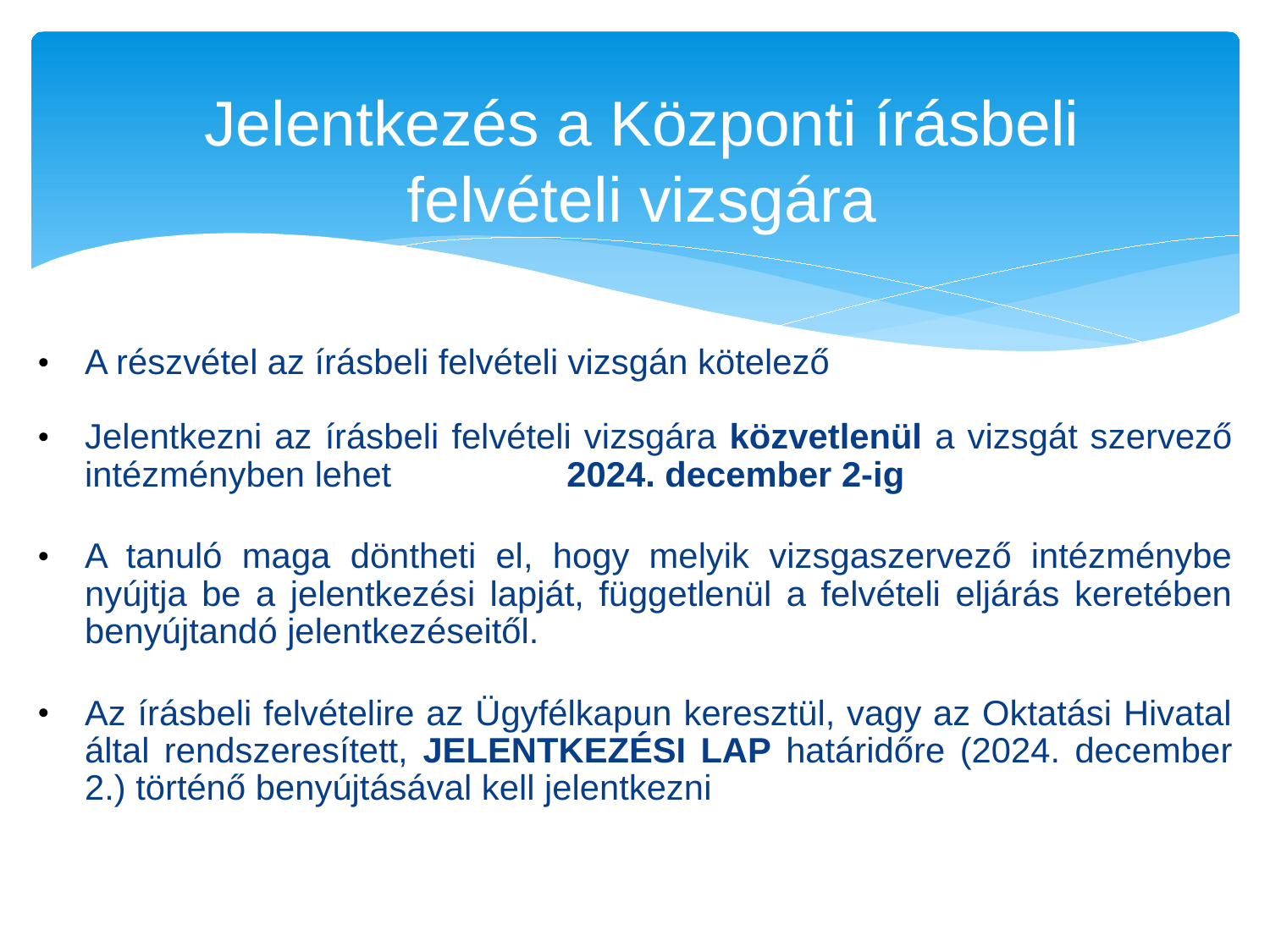

Jelentkezés a Központi írásbeli felvételi vizsgára
| A részvétel az írásbeli felvételi vizsgán kötelező Jelentkezni az írásbeli felvételi vizsgára közvetlenül a vizsgát szervező intézményben lehet 2024. december 2-ig A tanuló maga döntheti el, hogy melyik vizsgaszervező intézménybe nyújtja be a jelentkezési lapját, függetlenül a felvételi eljárás keretében benyújtandó jelentkezéseitől. Az írásbeli felvételire az Ügyfélkapun keresztül, vagy az Oktatási Hivatal által rendszeresített, JELENTKEZÉSI LAP határidőre (2024. december 2.) történő benyújtásával kell jelentkezni |
| --- |